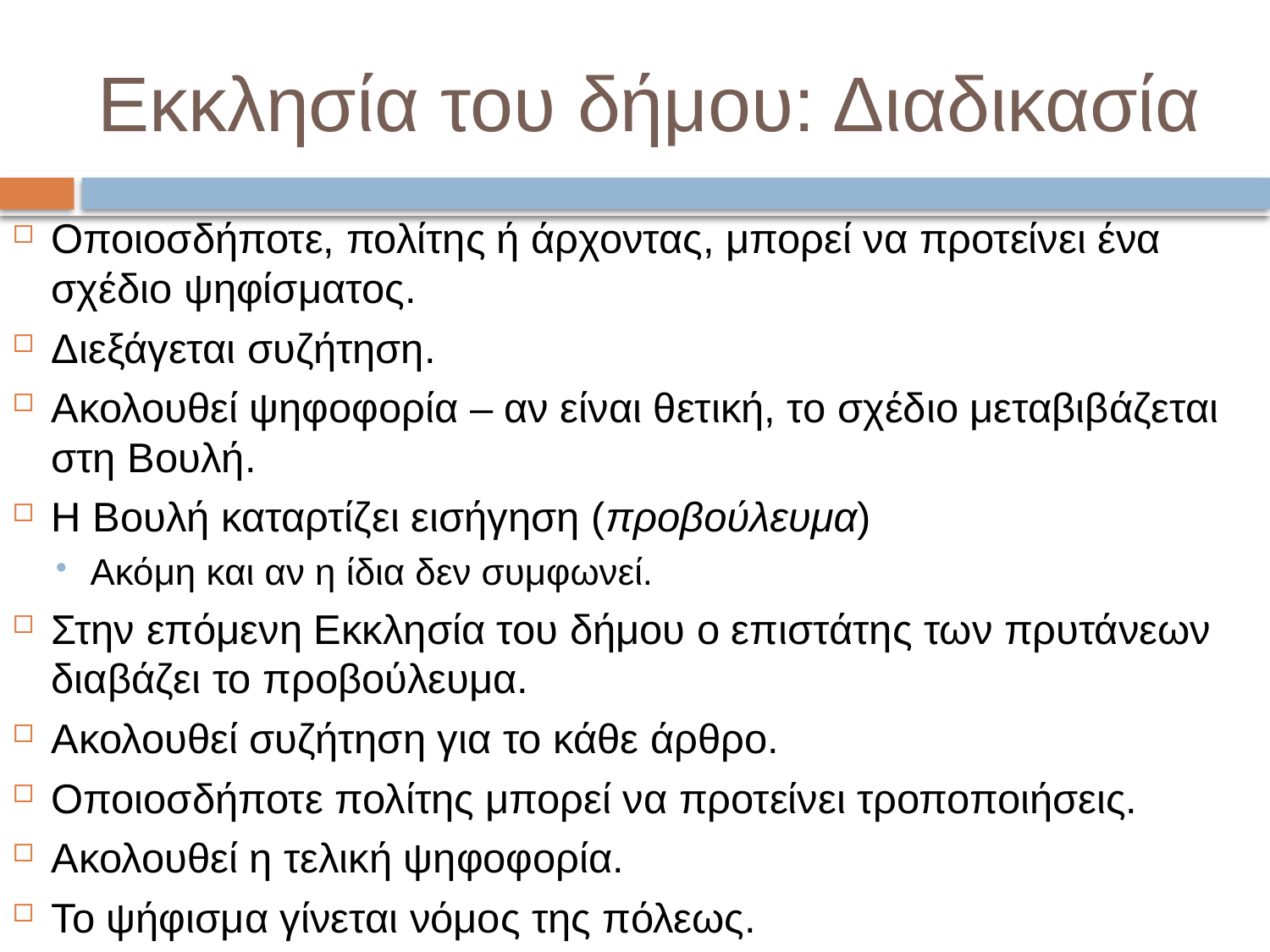

# Εκκλησία του δήμου: Διαδικασία
Οποιοσδήποτε, πολίτης ή άρχοντας, μπορεί να προτείνει ένα σχέδιο ψηφίσματος.
Διεξάγεται συζήτηση.
Ακολουθεί ψηφοφορία – αν είναι θετική, το σχέδιο μεταβιβάζεται στη Βουλή.
Η Βουλή καταρτίζει εισήγηση (προβούλευμα)
Ακόμη και αν η ίδια δεν συμφωνεί.
Στην επόμενη Εκκλησία του δήμου ο επιστάτης των πρυτάνεων διαβάζει το προβούλευμα.
Ακολουθεί συζήτηση για το κάθε άρθρο.
Οποιοσδήποτε πολίτης μπορεί να προτείνει τροποποιήσεις.
Ακολουθεί η τελική ψηφοφορία.
Το ψήφισμα γίνεται νόμος της πόλεως.